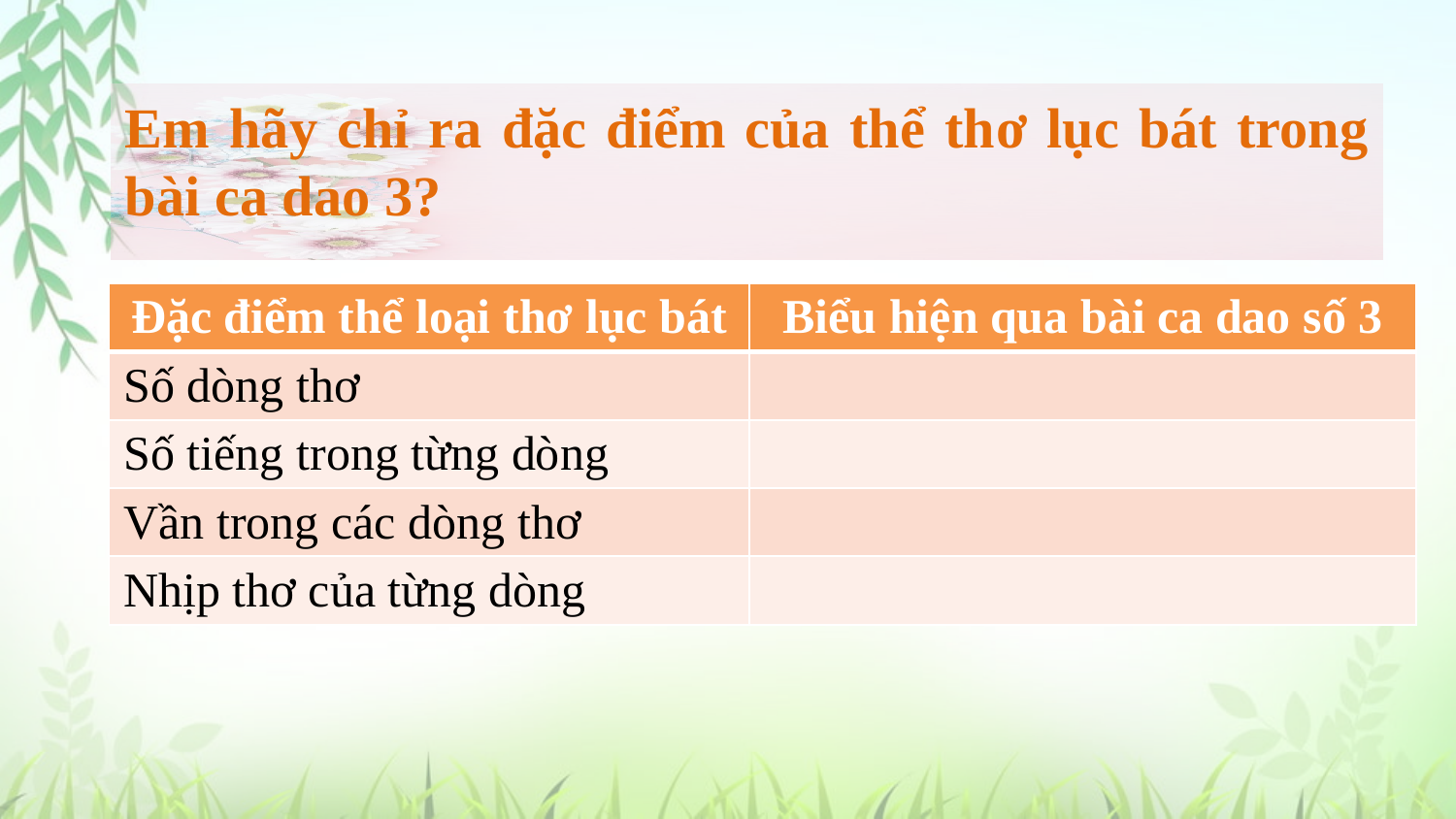

# Em hãy chỉ ra đặc điểm của thể thơ lục bát trong bài ca dao 3?
| Đặc điểm thể loại thơ lục bát | Biểu hiện qua bài ca dao số 3 |
| --- | --- |
| Số dòng thơ |  |
| Số tiếng trong từng dòng |  |
| Vần trong các dòng thơ |  |
| Nhịp thơ của từng dòng |  |